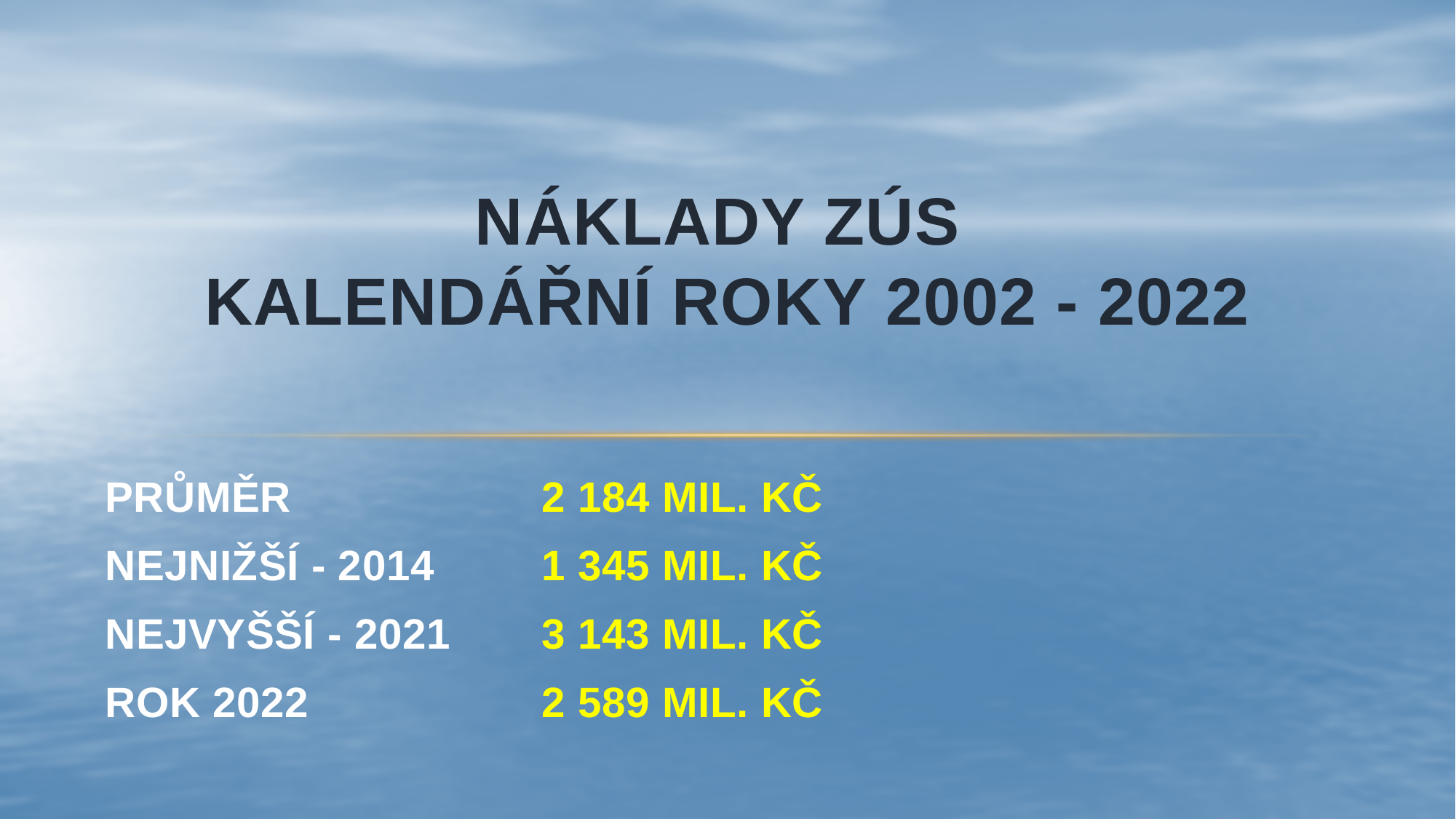

# NÁKLADY ZÚS KALENDÁŘNÍ ROKY 2002 - 2022
PRŮMĚR			2 184 MIL. KČ
NEJNIŽŠÍ - 2014	1 345 MIL. KČ
NEJVYŠŠÍ - 2021	3 143 MIL. KČ
ROK 2022			2 589 MIL. KČ